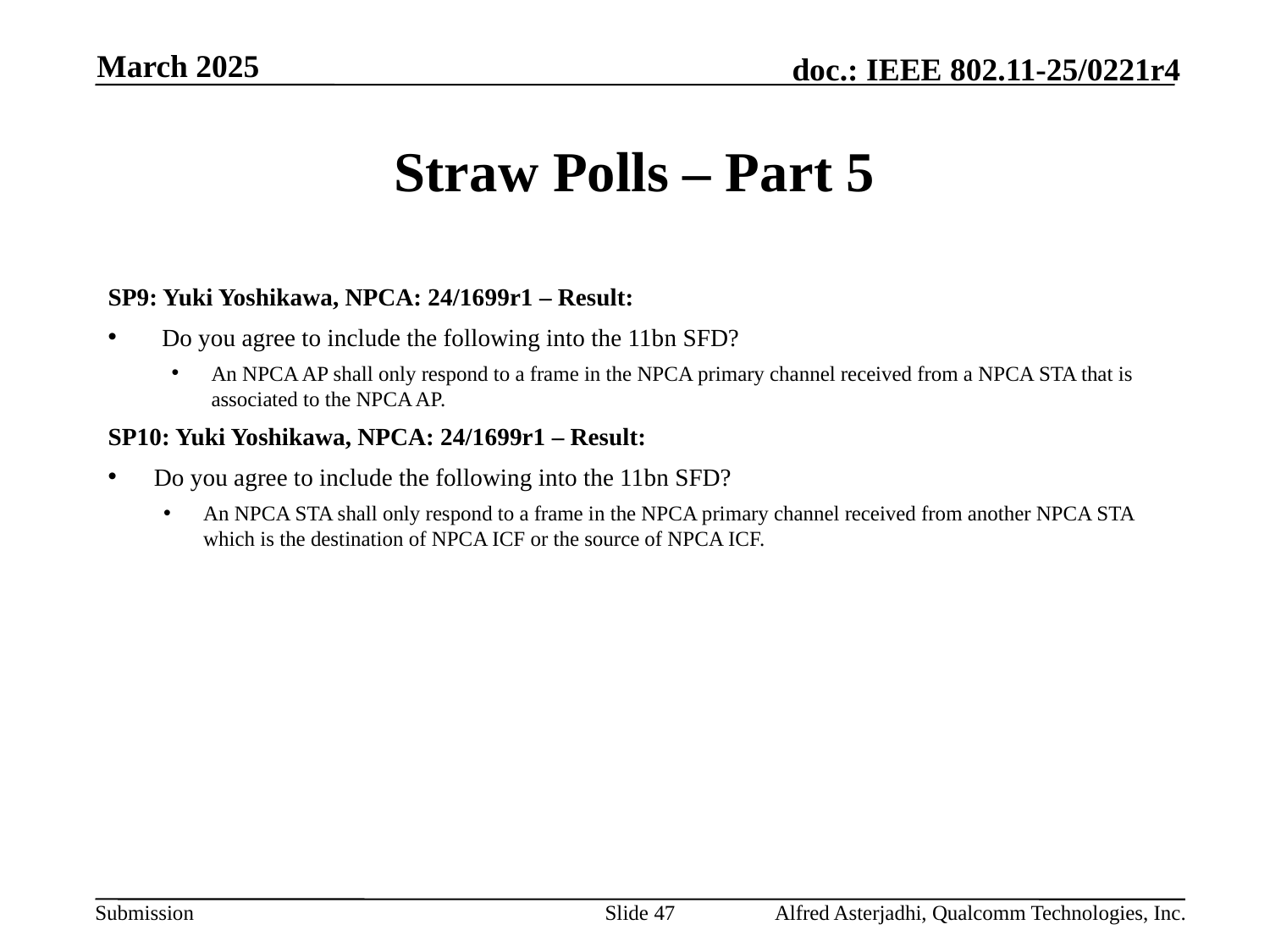

March 2025
# Straw Polls – Part 5
SP9: Yuki Yoshikawa, NPCA: 24/1699r1 – Result:
 Do you agree to include the following into the 11bn SFD?
An NPCA AP shall only respond to a frame in the NPCA primary channel received from a NPCA STA that is associated to the NPCA AP.
SP10: Yuki Yoshikawa, NPCA: 24/1699r1 – Result:
 Do you agree to include the following into the 11bn SFD?
An NPCA STA shall only respond to a frame in the NPCA primary channel received from another NPCA STA which is the destination of NPCA ICF or the source of NPCA ICF.
Slide 47
Alfred Asterjadhi, Qualcomm Technologies, Inc.